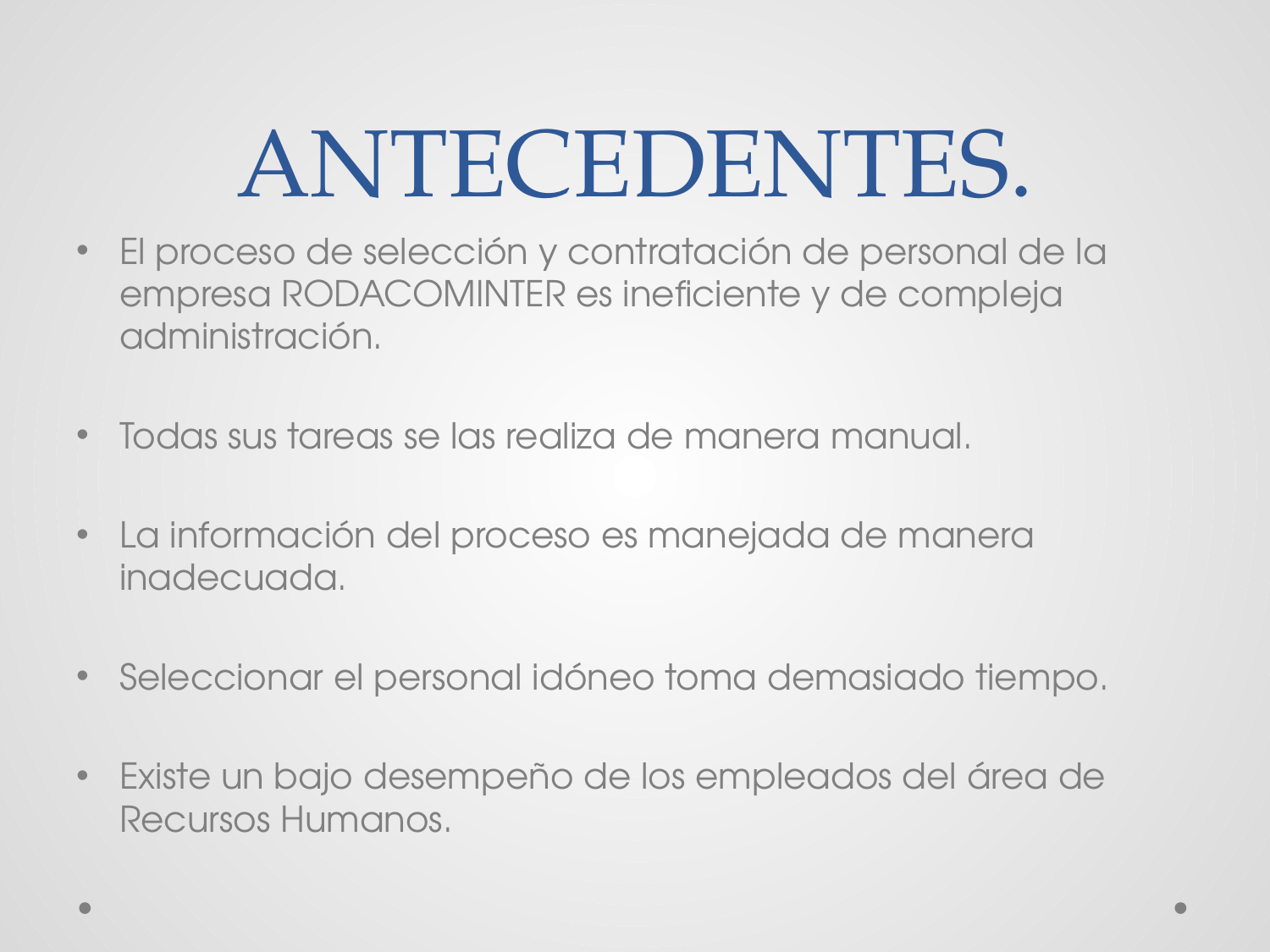

# ANTECEDENTES.
El proceso de selección y contratación de personal de la empresa RODACOMINTER es ineficiente y de compleja administración.

Todas sus tareas se las realiza de manera manual.

La información del proceso es manejada de manera inadecuada.

Seleccionar el personal idóneo toma demasiado tiempo.

Existe un bajo desempeño de los empleados del área de Recursos Humanos.